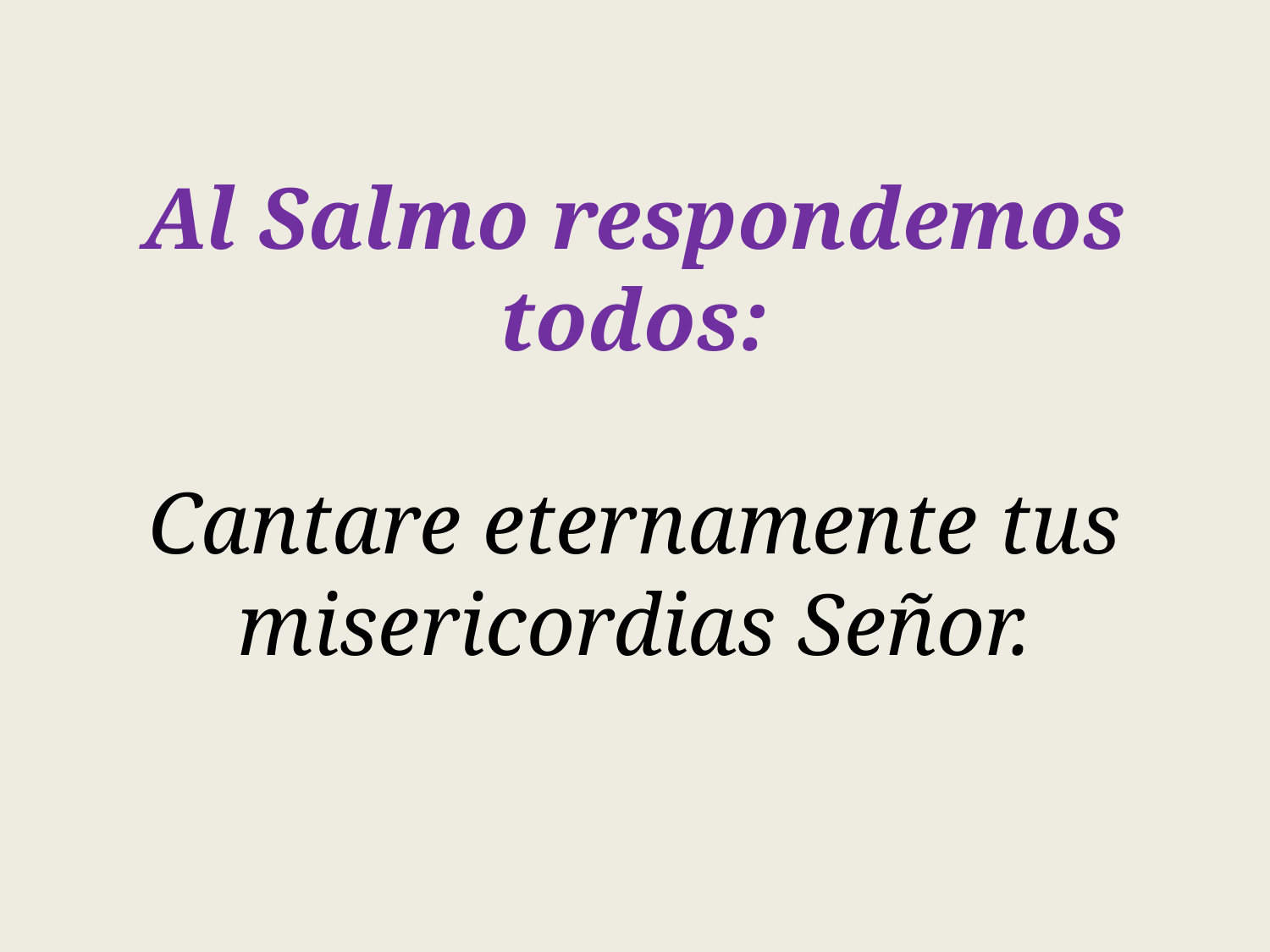

Al Salmo respondemos todos:

Cantare eternamente tus misericordias Señor.